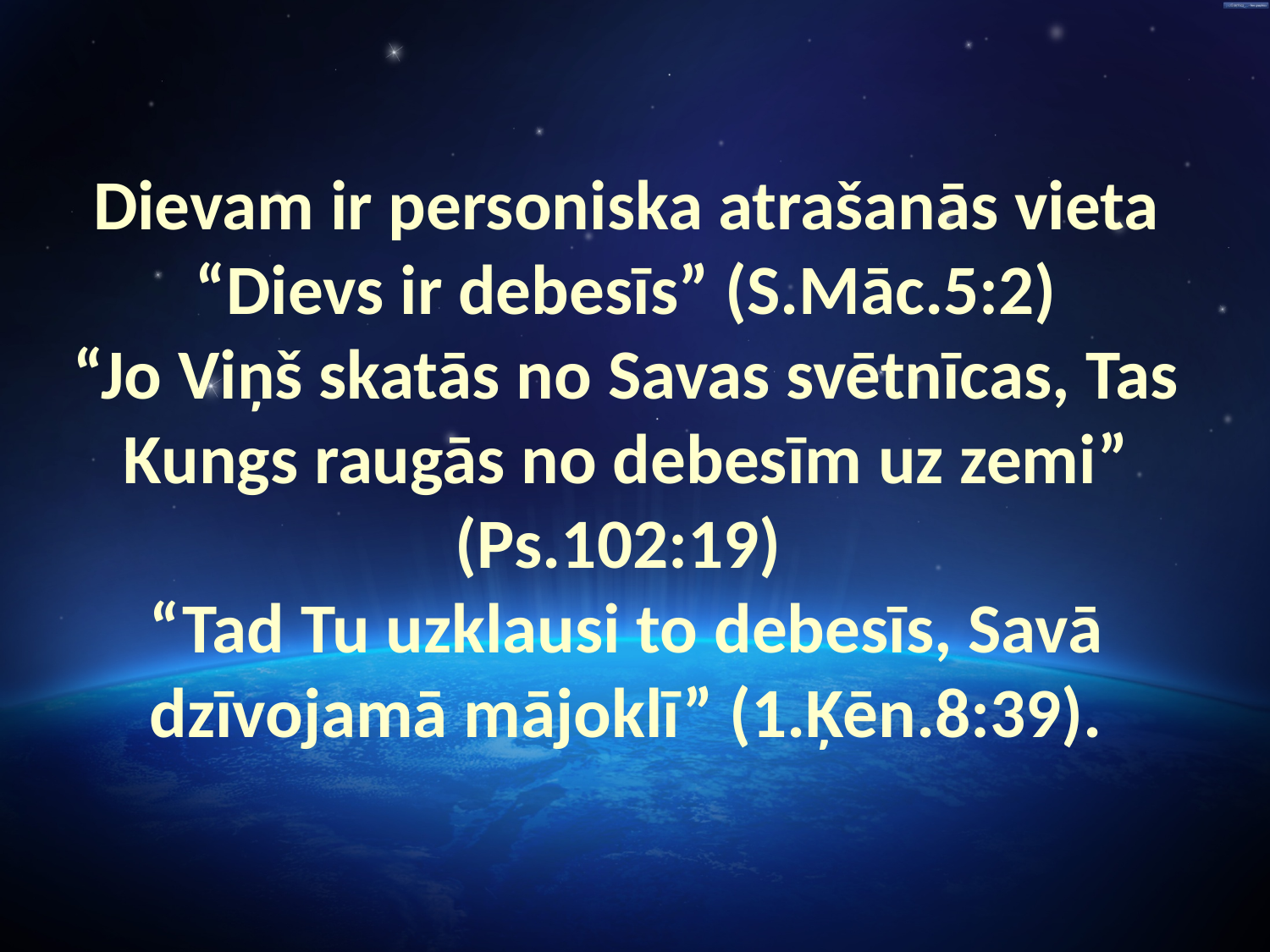

# Dievam ir personiska atrašanās vieta “Dievs ir debesīs” (S.Māc.5:2) “Jo Viņš skatās no Savas svētnīcas, Tas Kungs raugās no debesīm uz zemi” (Ps.102:19) “Tad Tu uzklausi to debesīs, Savā dzīvojamā mājoklī” (1.Ķēn.8:39).